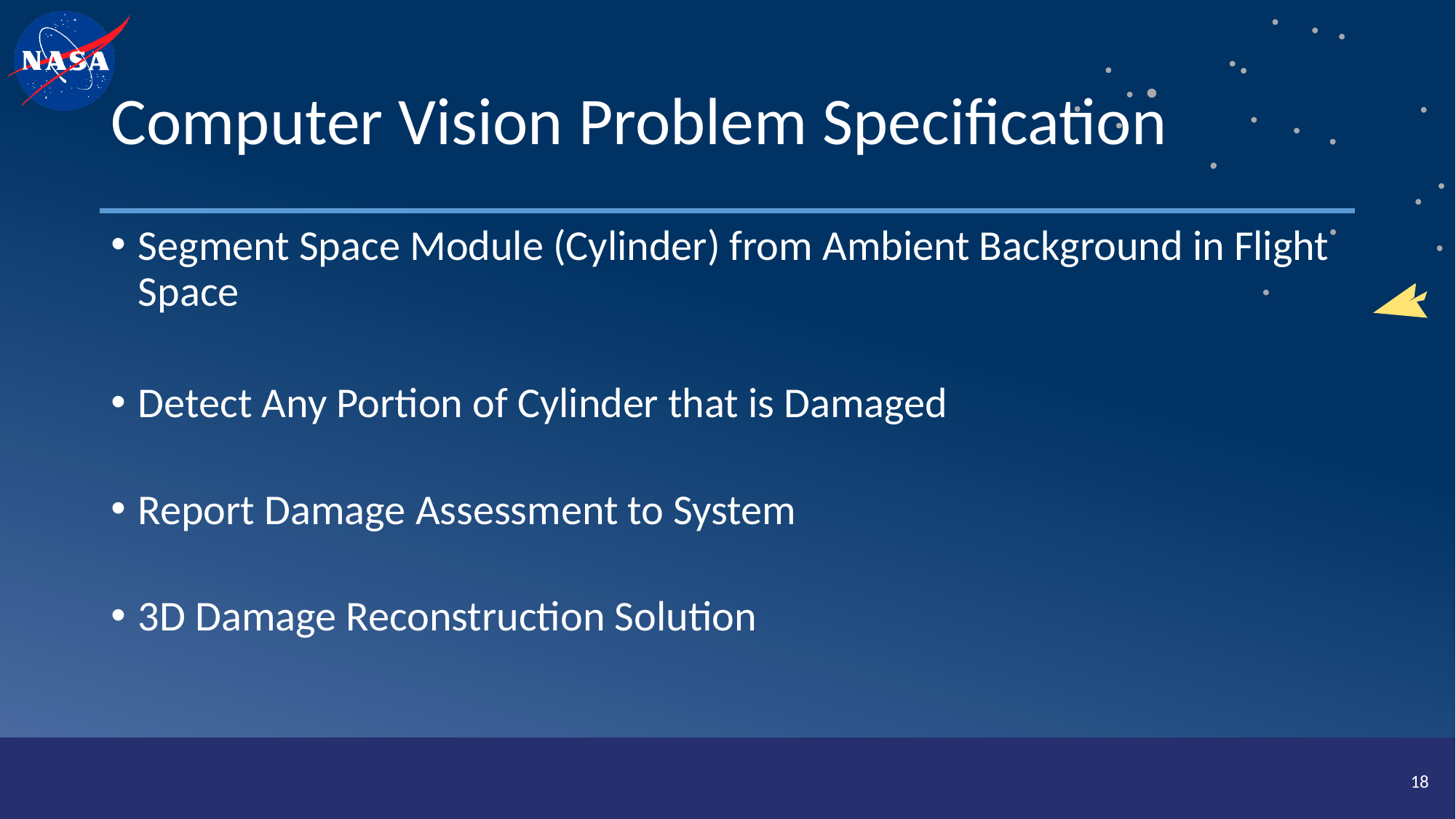

# Computer Vision Problem Specification
Segment Space Module (Cylinder) from Ambient Background in Flight Space
Detect Any Portion of Cylinder that is Damaged
Report Damage Assessment to System
3D Damage Reconstruction Solution
18